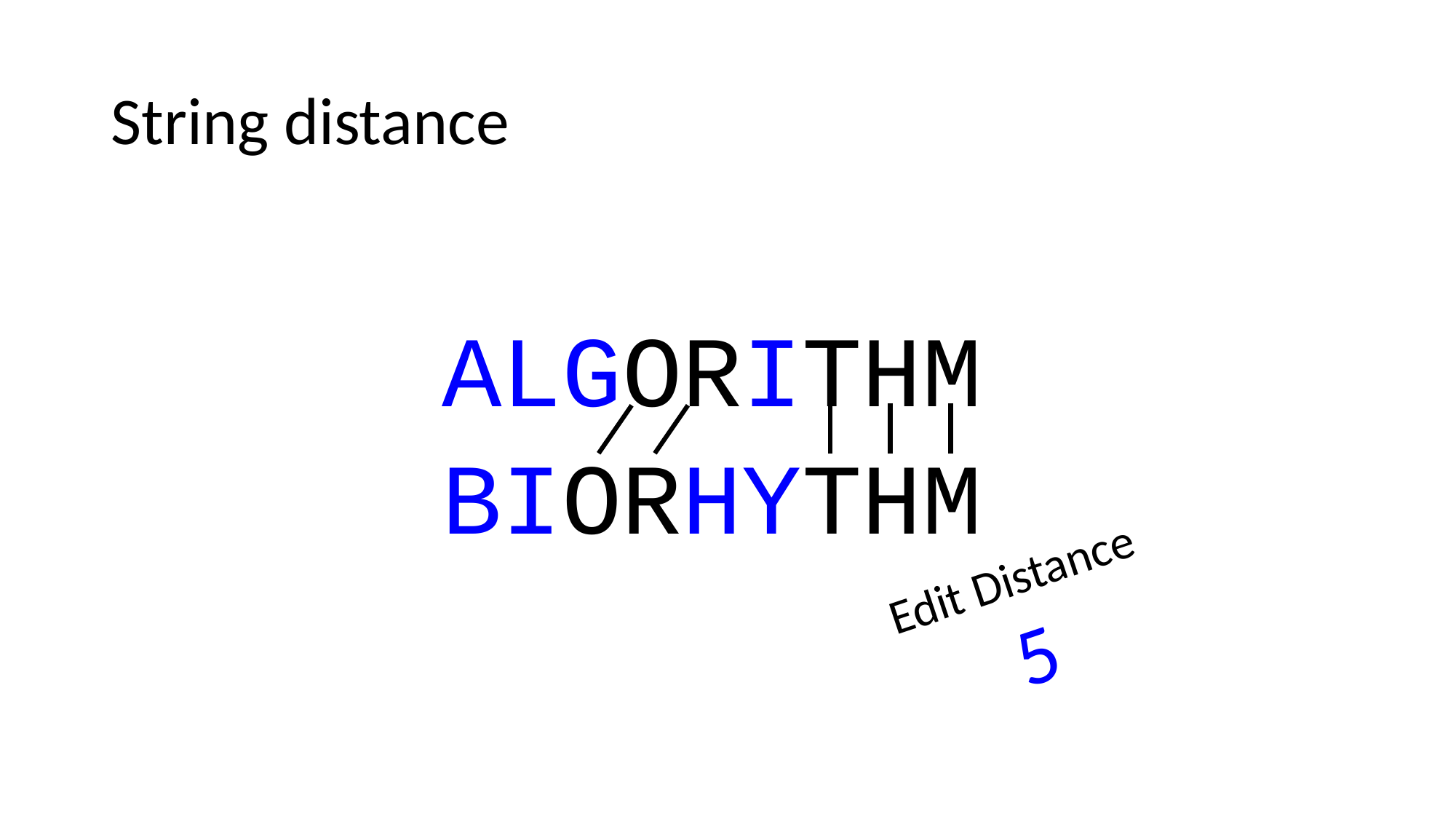

# String distance
   OR THM
ALG  I
  OR  THM
BI  HY
Edit Distance
5